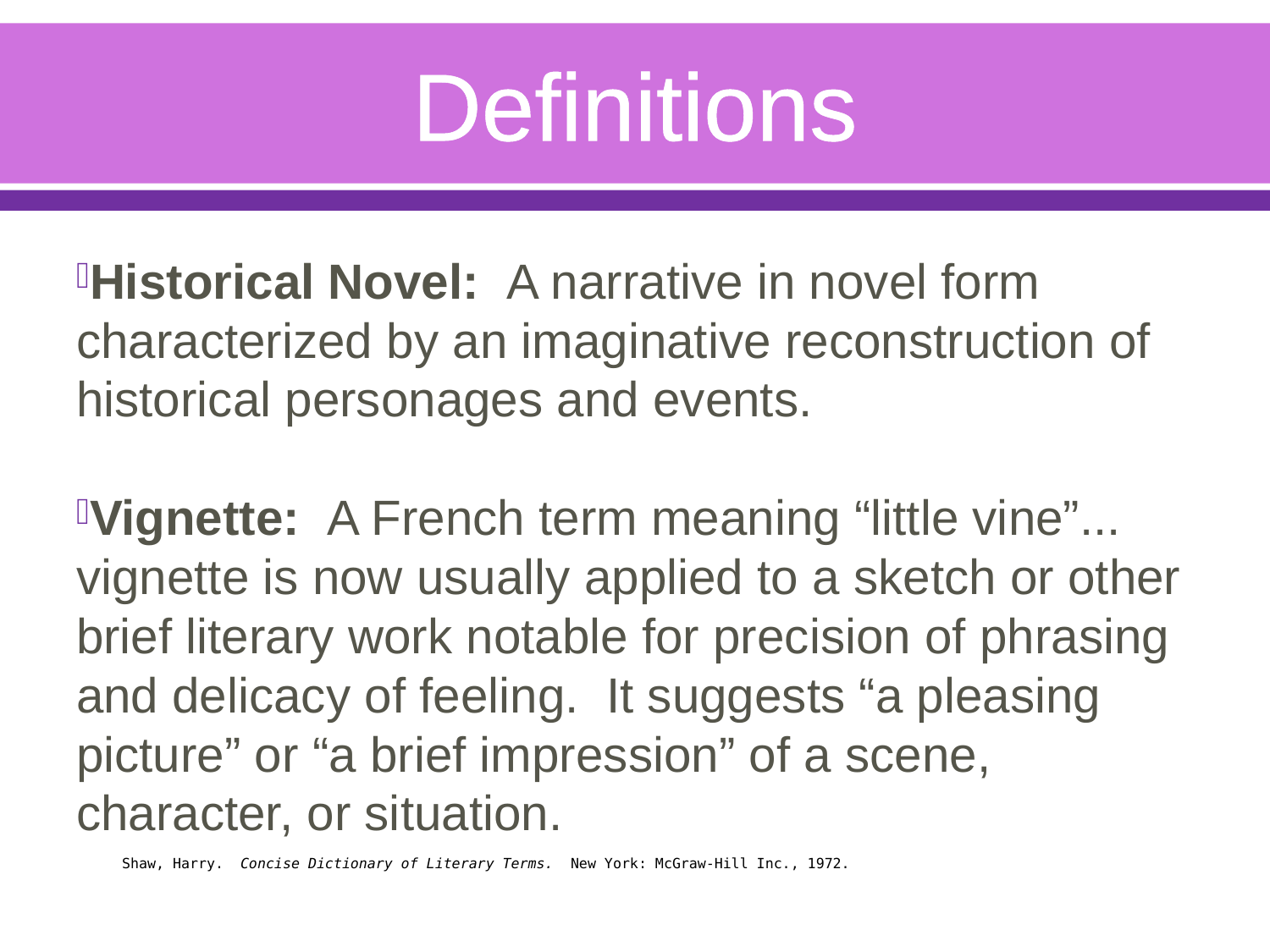

# Definitions
Historical Novel:  A narrative in novel form characterized by an imaginative reconstruction of historical personages and events.

Vignette:  A French term meaning “little vine”... vignette is now usually applied to a sketch or other brief literary work notable for precision of phrasing and delicacy of feeling.  It suggests “a pleasing picture” or “a brief impression” of a scene, character, or situation.

Shaw, Harry.  Concise Dictionary of Literary Terms.  New York: McGraw-Hill Inc., 1972.